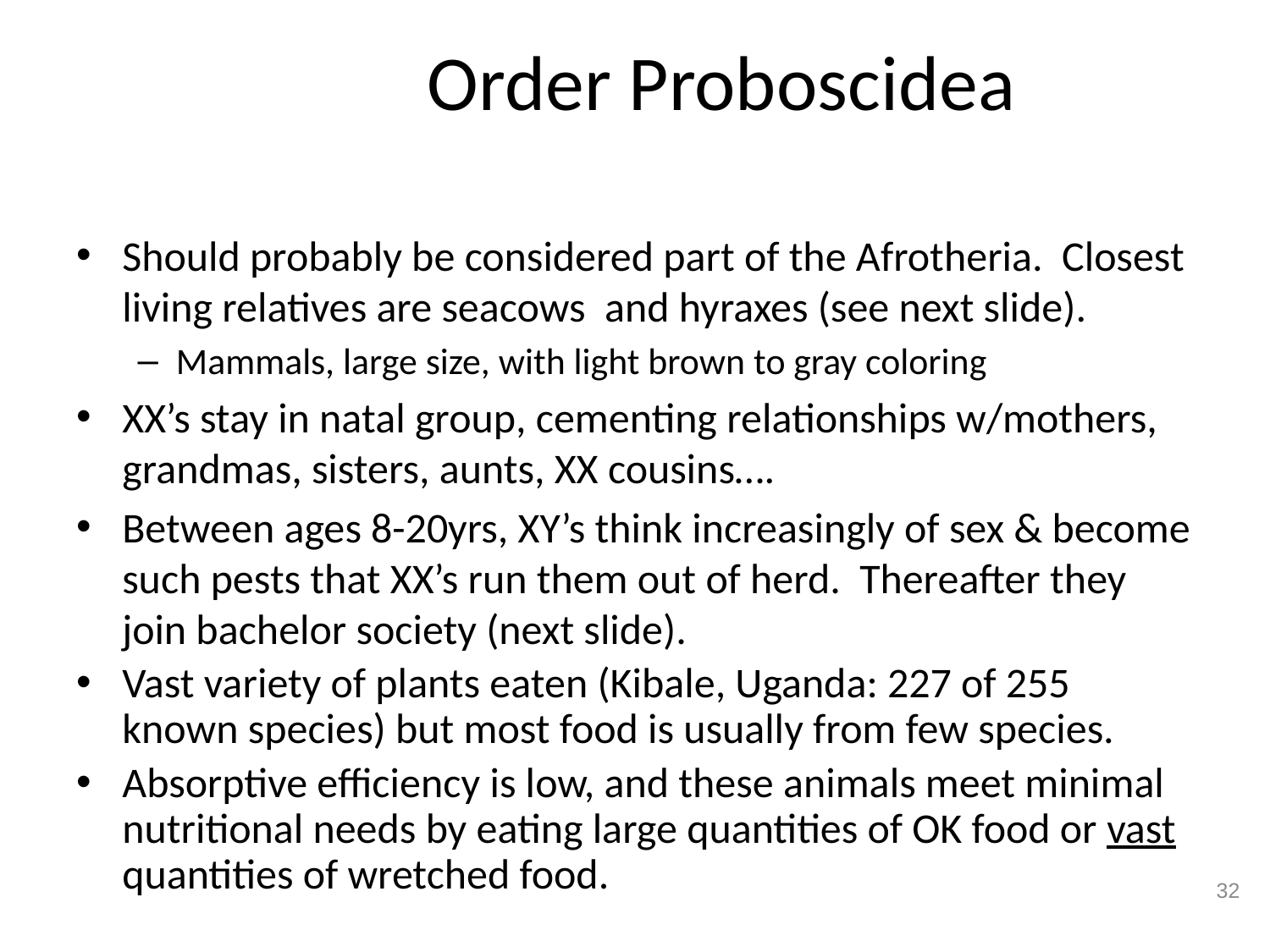

# Order Proboscidea
Should probably be considered part of the Afrotheria.  Closest living relatives are seacows  and hyraxes (see next slide).
Mammals, large size, with light brown to gray coloring
XX’s stay in natal group, cementing relationships w/mothers, grandmas, sisters, aunts, XX cousins….
Between ages 8-20yrs, XY’s think increasingly of sex & become such pests that XX’s run them out of herd.  Thereafter they join bachelor society (next slide).
Vast variety of plants eaten (Kibale, Uganda: 227 of 255 known species) but most food is usually from few species.
Absorptive efficiency is low, and these animals meet minimal nutritional needs by eating large quantities of OK food or vast quantities of wretched food.

32